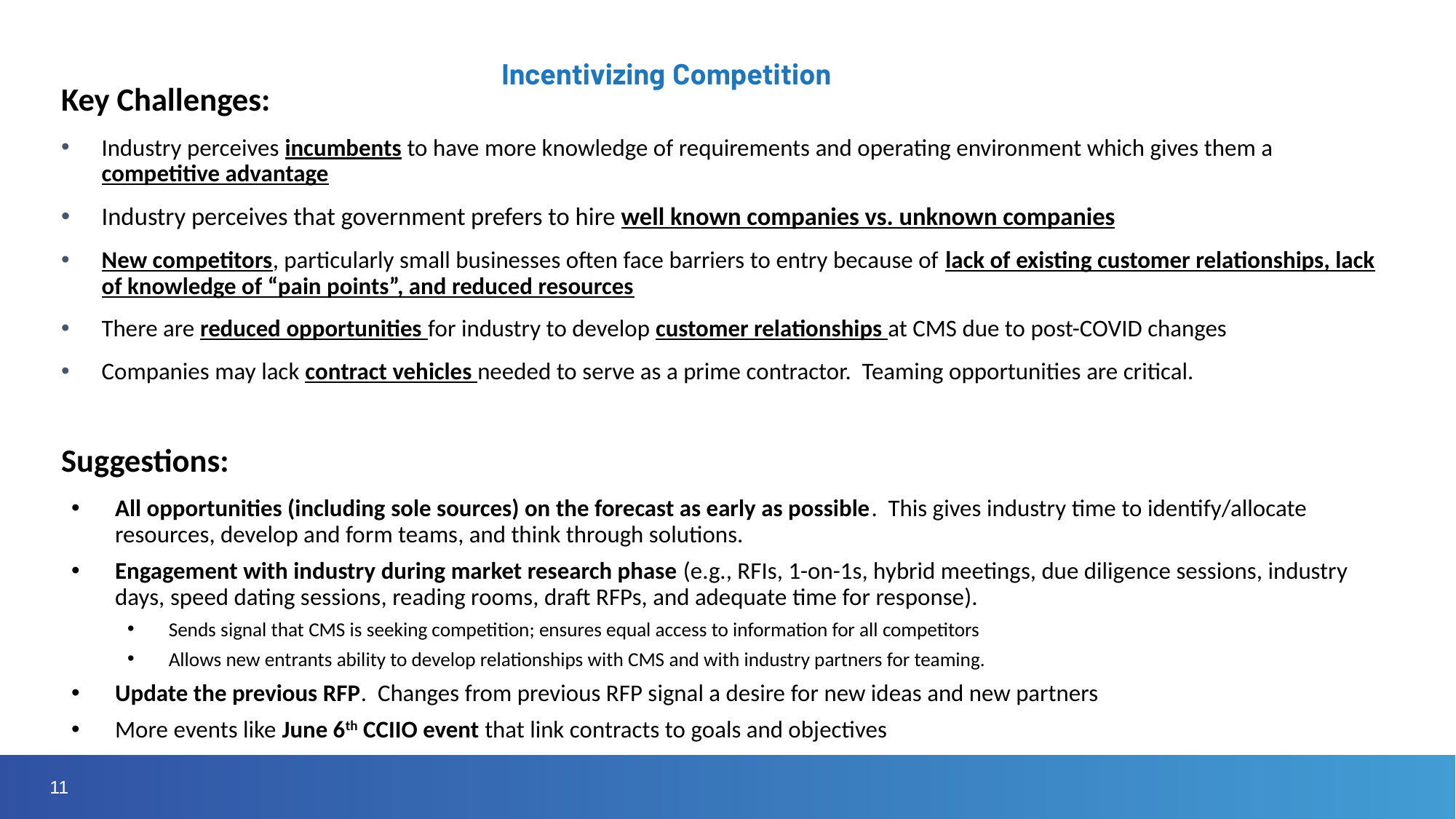

# Incentivizing Competition
Key Challenges:
Industry perceives incumbents to have more knowledge of requirements and operating environment which gives them a competitive advantage
Industry perceives that government prefers to hire well known companies vs. unknown companies
New competitors, particularly small businesses often face barriers to entry because of lack of existing customer relationships, lack of knowledge of “pain points”, and reduced resources
There are reduced opportunities for industry to develop customer relationships at CMS due to post-COVID changes
Companies may lack contract vehicles needed to serve as a prime contractor.  Teaming opportunities are critical.

Suggestions:
All opportunities (including sole sources) on the forecast as early as possible.  This gives industry time to identify/allocate resources, develop and form teams, and think through solutions.
Engagement with industry during market research phase (e.g., RFIs, 1-on-1s, hybrid meetings, due diligence sessions, industry days, speed dating sessions, reading rooms, draft RFPs, and adequate time for response).
Sends signal that CMS is seeking competition; ensures equal access to information for all competitors
Allows new entrants ability to develop relationships with CMS and with industry partners for teaming.
Update the previous RFP.  Changes from previous RFP signal a desire for new ideas and new partners
More events like June 6th CCIIO event that link contracts to goals and objectives

11